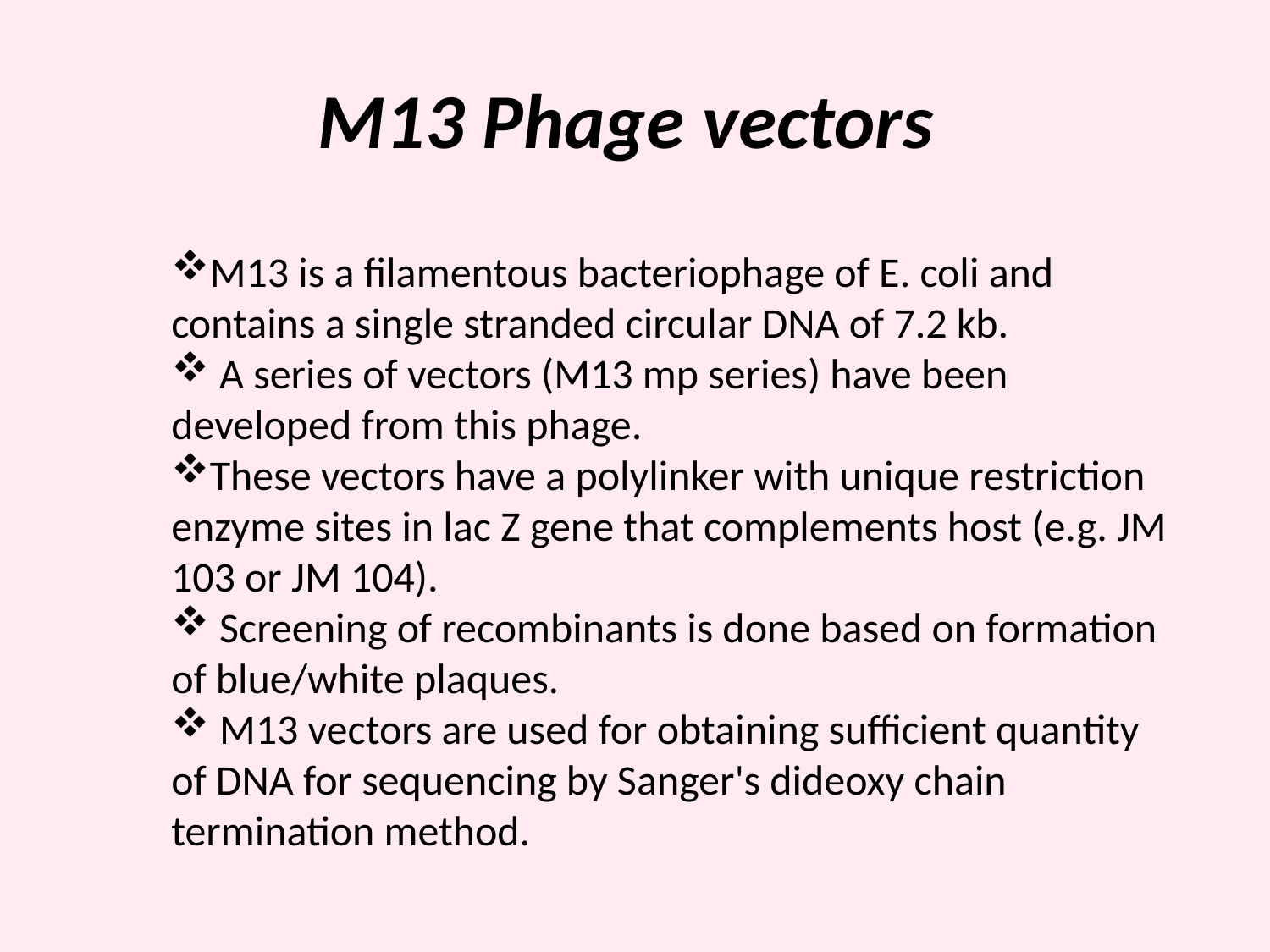

# M13 Phage vectors
M13 is a filamentous bacteriophage of E. coli and contains a single stranded circular DNA of 7.2 kb.
 A series of vectors (M13 mp series) have been developed from this phage.
These vectors have a polylinker with unique restriction enzyme sites in lac Z gene that complements host (e.g. JM 103 or JM 104).
 Screening of recombinants is done based on formation of blue/white plaques.
 M13 vectors are used for obtaining sufficient quantity of DNA for sequencing by Sanger's dideoxy chain termination method.